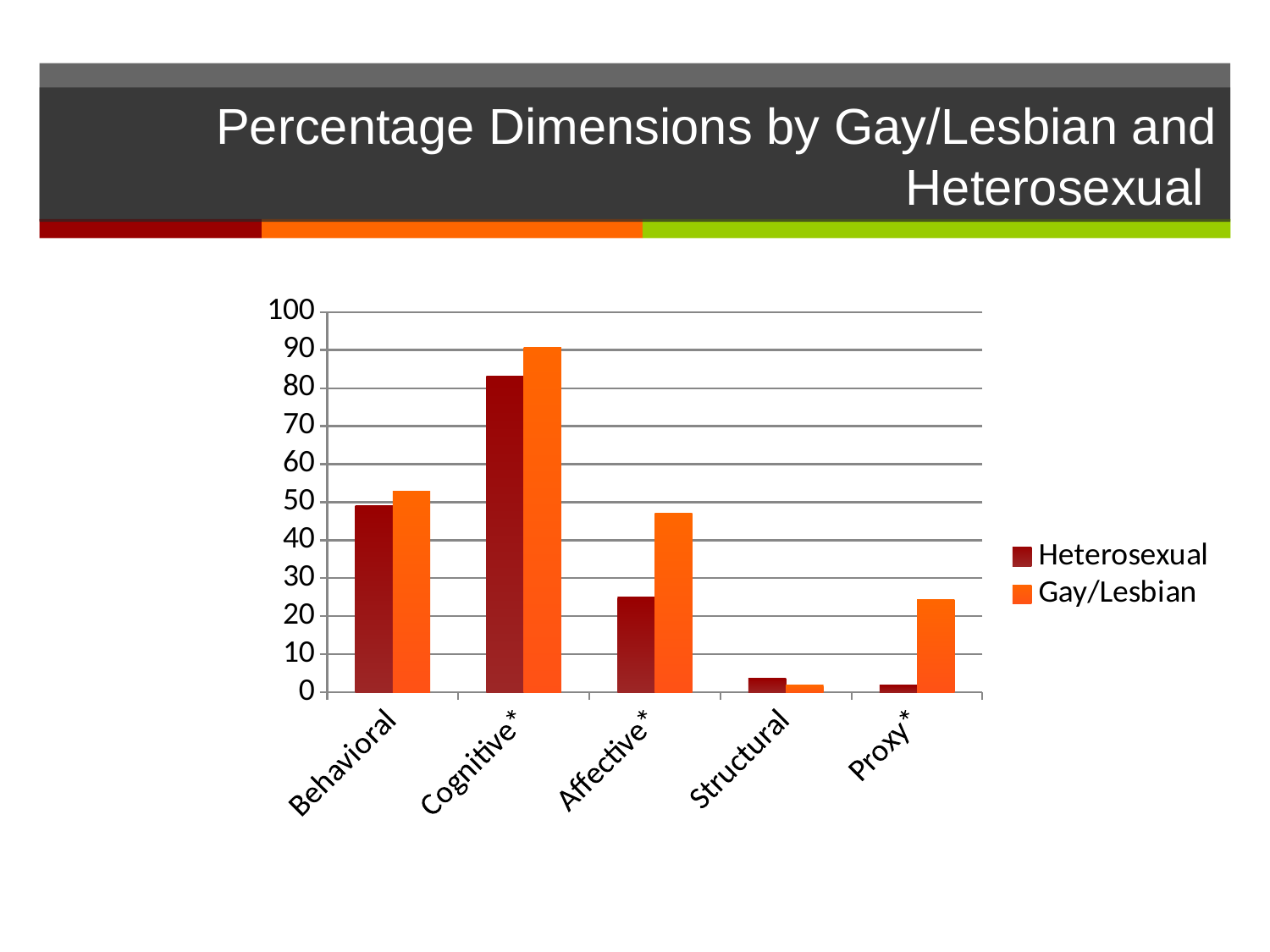

# Percentage Dimensions by Gay/Lesbian and Heterosexual

### Chart

| Category | Heterosexual | Gay/Lesbian |
|---|---|---|
| Behavioral | 49.1 | 52.8 |
| Cognitive* | 83.2 | 90.6 |
| Affective* | 25.2 | 47.2 |
| Structural | 3.7 | 1.9 |
| Proxy* | 1.9 | 24.5 |